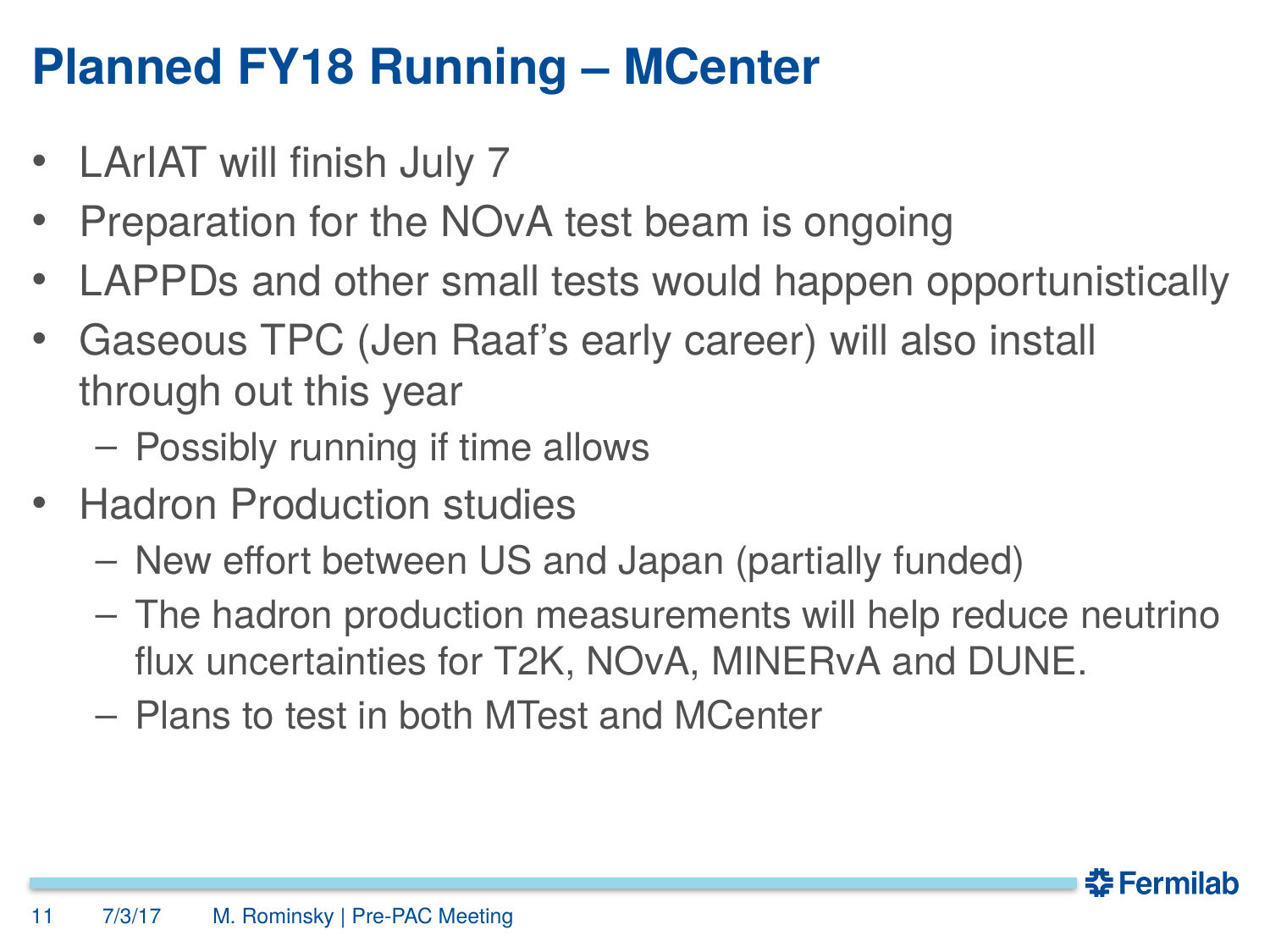

# Planned FY18 Running – MCenter
LArIAT will finish July 7
Preparation for the NOvA test beam is ongoing
LAPPDs and other small tests would happen opportunistically
Gaseous TPC (Jen Raaf’s early career) will also install through out this year
Possibly running if time allows
Hadron Production studies
New effort between US and Japan (partially funded)
The hadron production measurements will help reduce neutrino flux uncertainties for T2K, NOvA, MINERvA and DUNE.
Plans to test in both MTest and MCenter
11
7/3/17
M. Rominsky | Pre-PAC Meeting